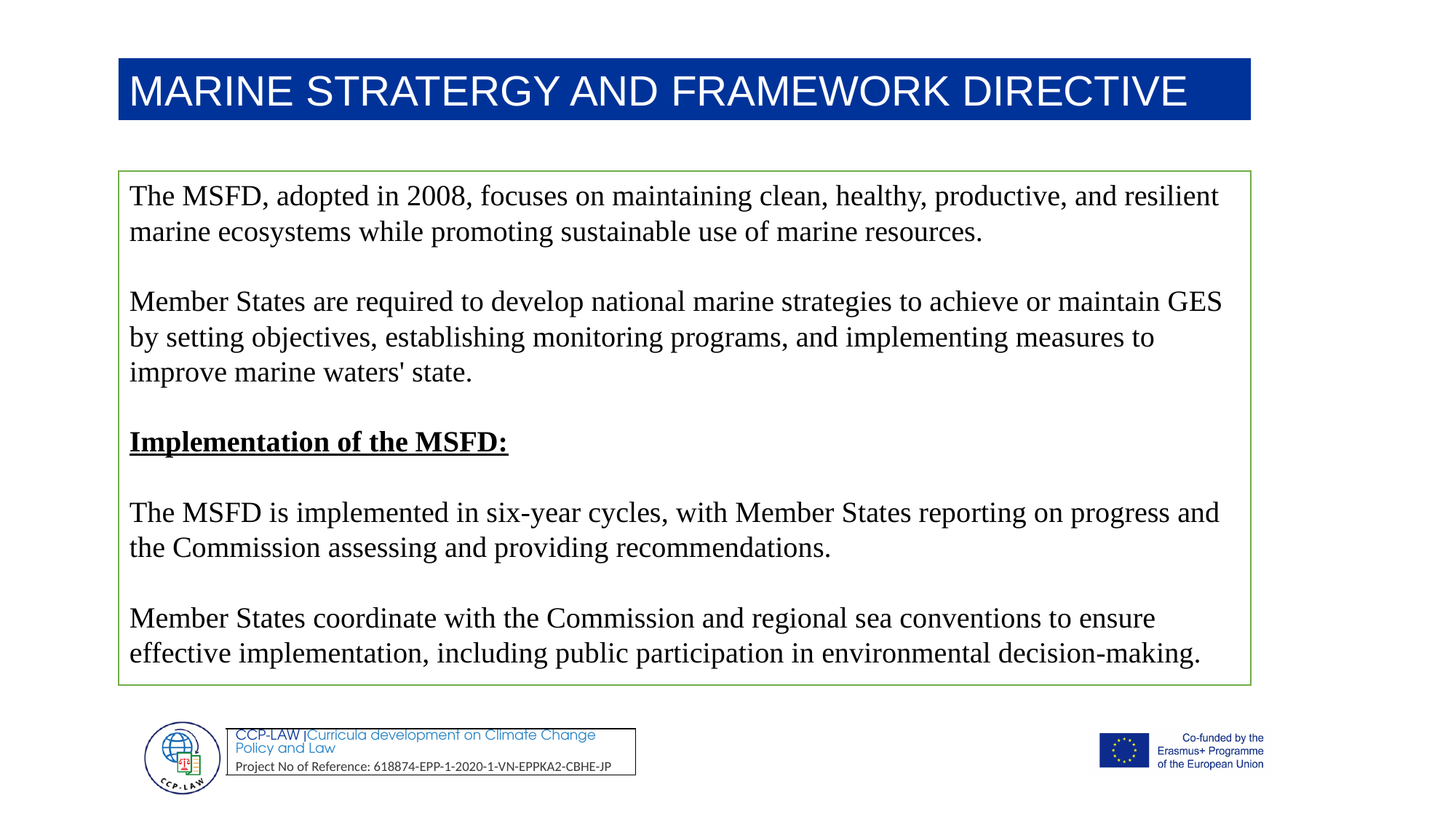

MARINE STRATERGY AND FRAMEWORK DIRECTIVE
The MSFD, adopted in 2008, focuses on maintaining clean, healthy, productive, and resilient marine ecosystems while promoting sustainable use of marine resources.

Member States are required to develop national marine strategies to achieve or maintain GES by setting objectives, establishing monitoring programs, and implementing measures to improve marine waters' state.

Implementation of the MSFD:

The MSFD is implemented in six-year cycles, with Member States reporting on progress and the Commission assessing and providing recommendations.

Member States coordinate with the Commission and regional sea conventions to ensure effective implementation, including public participation in environmental decision-making.